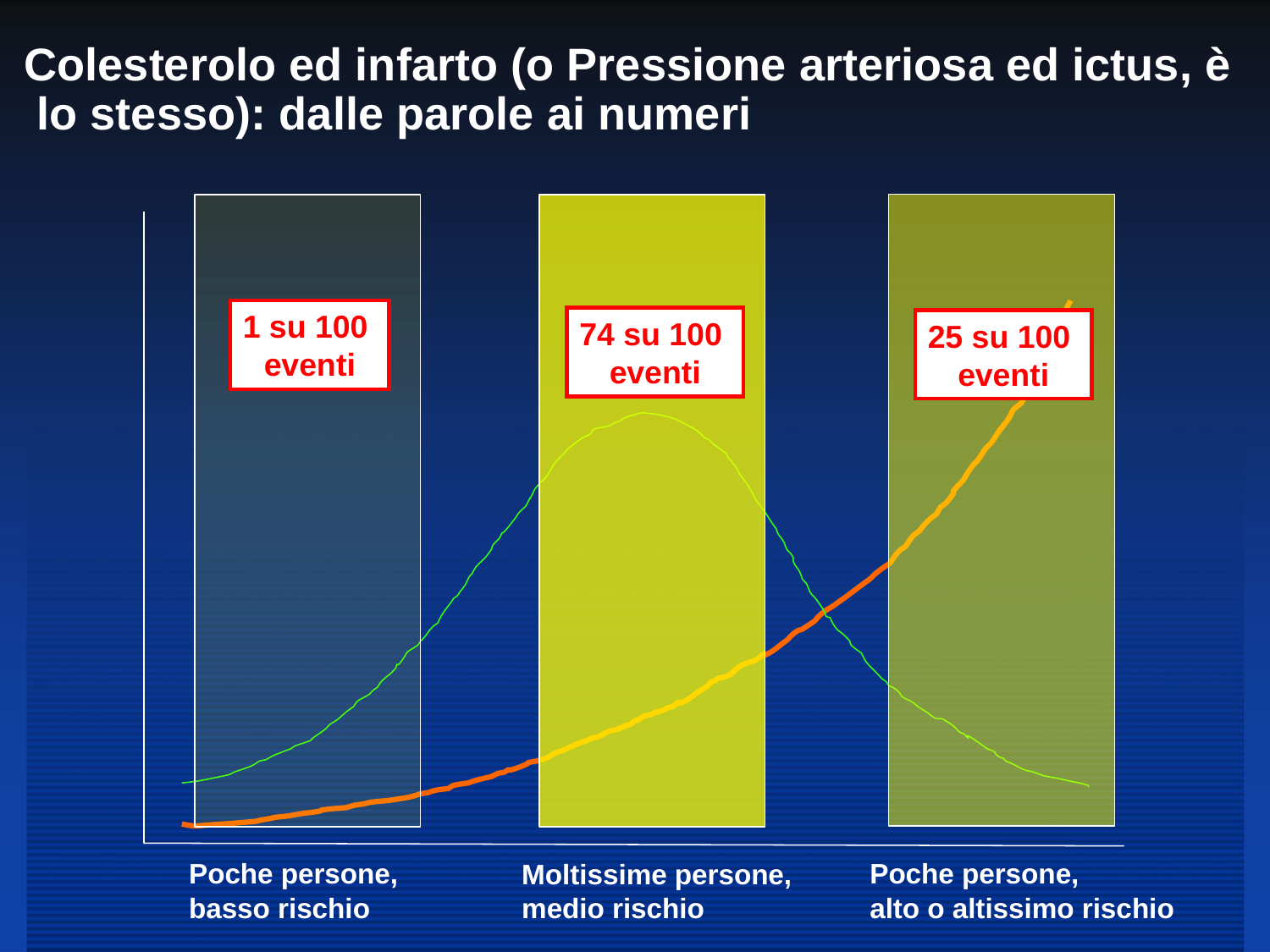

# Colesterolo ed infarto (o Pressione arteriosa ed ictus, è lo stesso): dalle parole ai numeri

1 su 100
eventi
74 su 100
eventi
25 su 100
eventi

Poche persone,
basso rischio
Poche persone,
alto o altissimo rischio
Moltissime persone, medio rischio